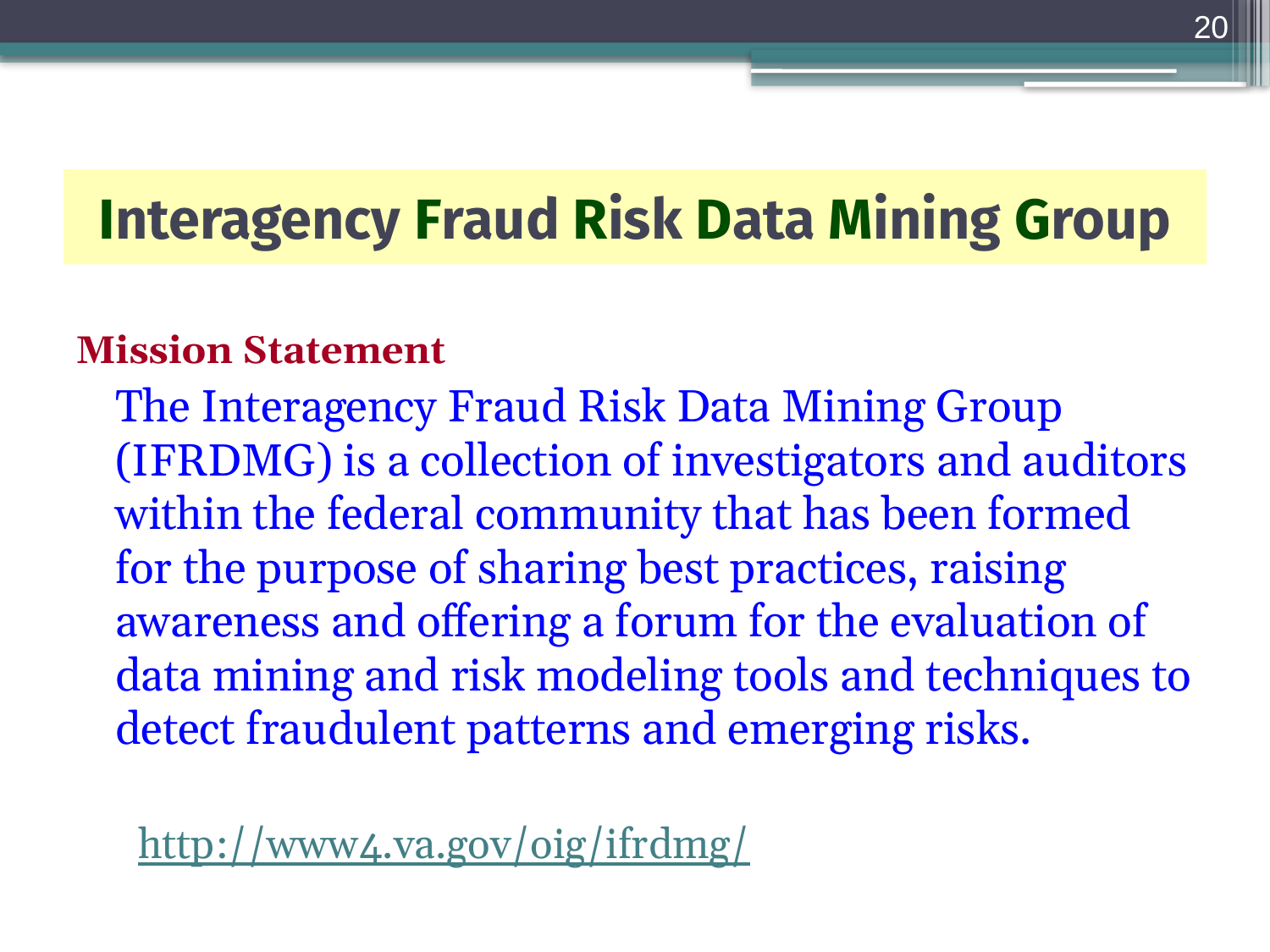

20
# Interagency Fraud Risk Data Mining Group
Mission Statement
	The Interagency Fraud Risk Data Mining Group (IFRDMG) is a collection of investigators and auditors within the federal community that has been formed for the purpose of sharing best practices, raising awareness and offering a forum for the evaluation of data mining and risk modeling tools and techniques to detect fraudulent patterns and emerging risks.

http://www4.va.gov/oig/ifrdmg/